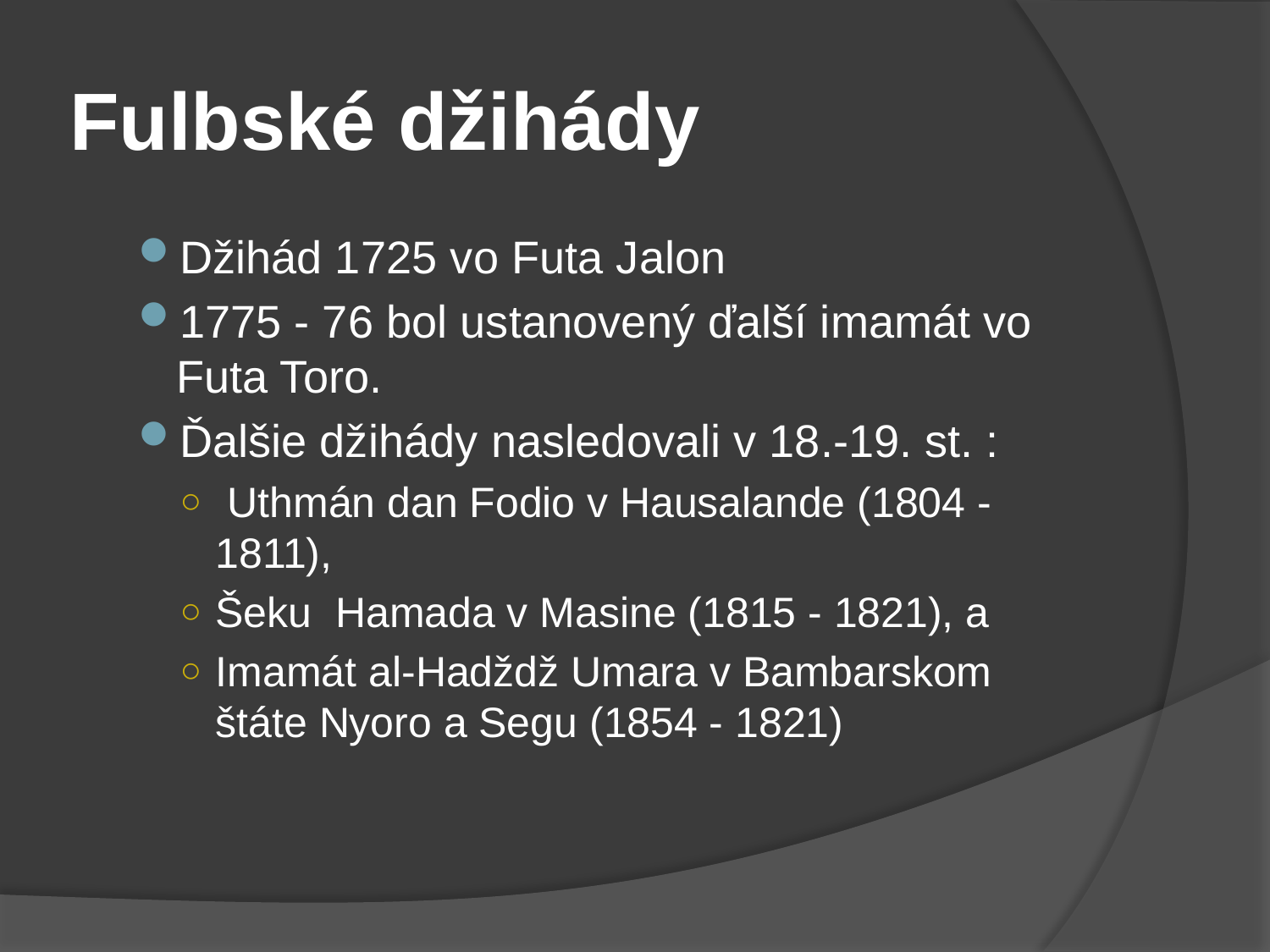

# Fulbské džihády
Džihád 1725 vo Futa Jalon
1775 - 76 bol ustanovený ďalší imamát vo Futa Toro.
Ďalšie džihády nasledovali v 18.-19. st. :
 Uthmán dan Fodio v Hausalande (1804 - 1811),
Šeku  Hamada v Masine (1815 - 1821), a
Imamát al-Hadždž Umara v Bambarskom štáte Nyoro a Segu (1854 - 1821)